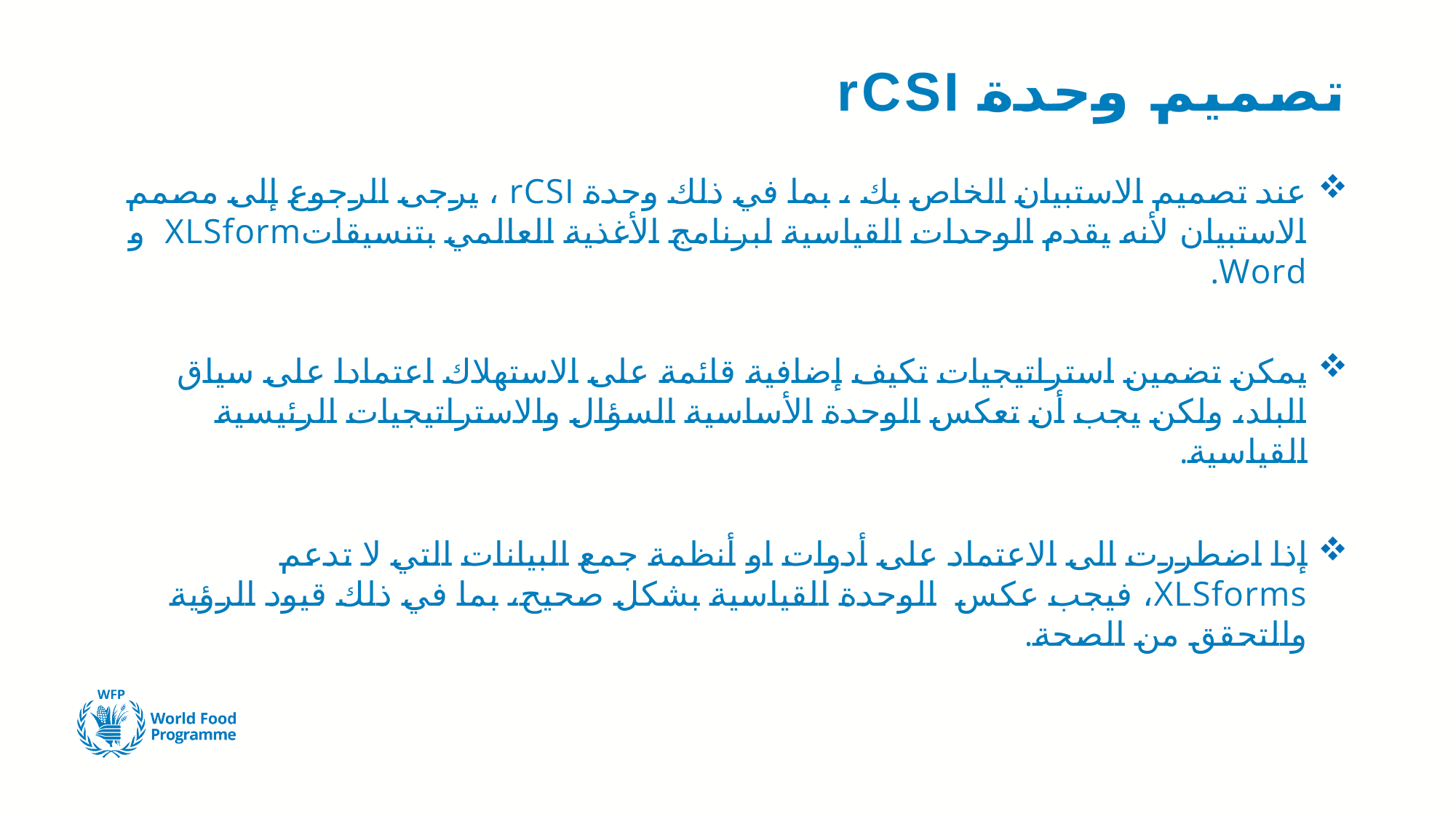

# تصميم وحدة rCSI
عند تصميم الاستبيان الخاص بك ، بما في ذلك وحدة rCSI ، يرجى الرجوع إلى مصمم الاستبيان لأنه يقدم الوحدات القياسية لبرنامج الأغذية العالمي بتنسيقاتXLSform  و Word.

يمكن تضمين استراتيجيات تكيف إضافية قائمة على الاستهلاك اعتمادا على سياق البلد، ولكن يجب أن تعكس الوحدة الأساسية السؤال والاستراتيجيات الرئيسية القياسية.

إذا اضطررت الى الاعتماد على أدوات او أنظمة جمع البيانات التي لا تدعم XLSforms، فيجب عكس  الوحدة القياسية بشكل صحيح، بما في ذلك قيود الرؤية والتحقق من الصحة.